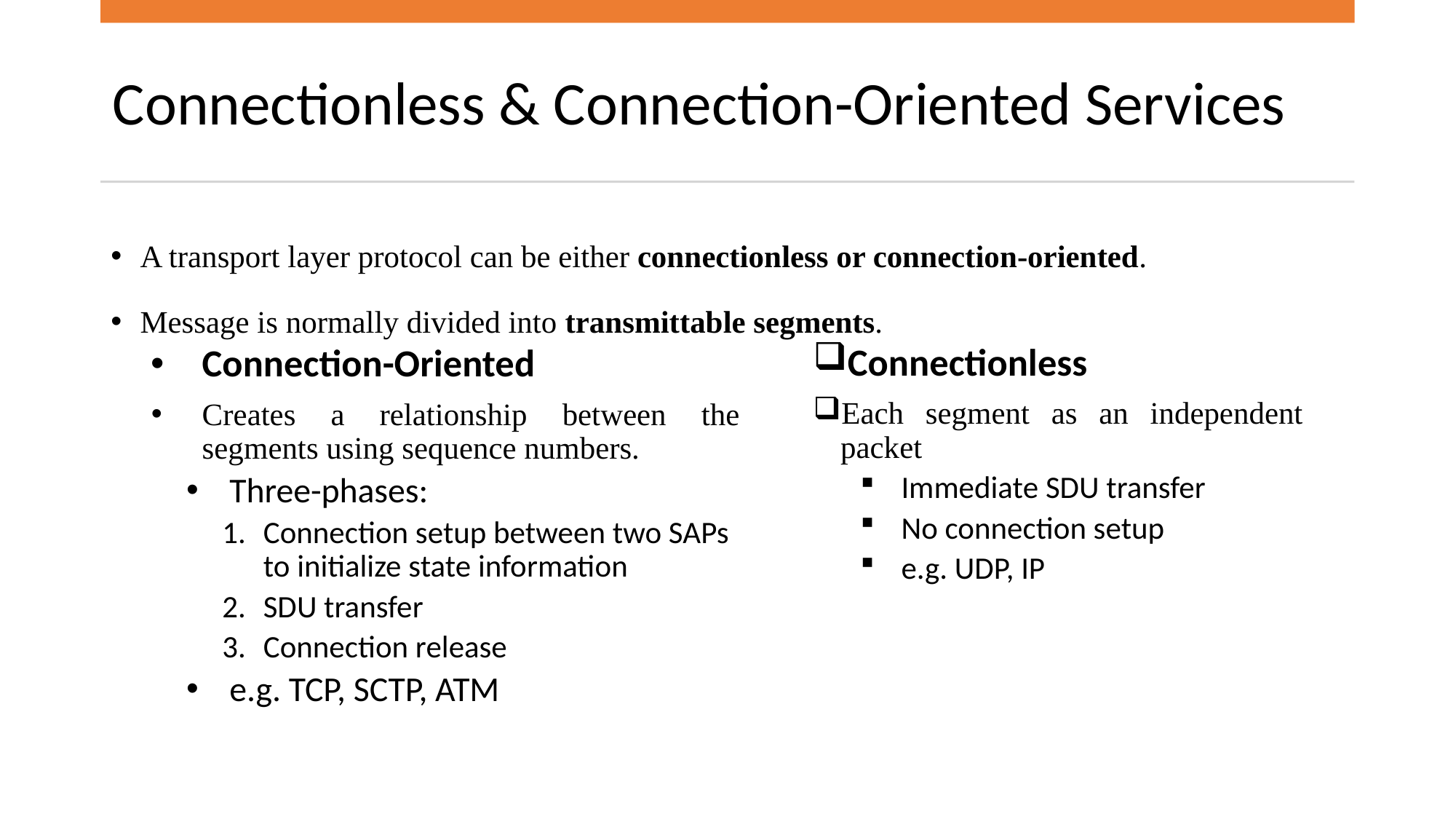

# Connectionless & Connection-Oriented Services

A transport layer protocol can be either connectionless or connection-oriented.
Message is normally divided into transmittable segments.
Connectionless
Each segment as an independent packet
Immediate SDU transfer
No connection setup
e.g. UDP, IP
Connection-Oriented
Creates a relationship between the segments using sequence numbers.
Three-phases:
Connection setup between two SAPs to initialize state information
SDU transfer
Connection release
e.g. TCP, SCTP, ATM